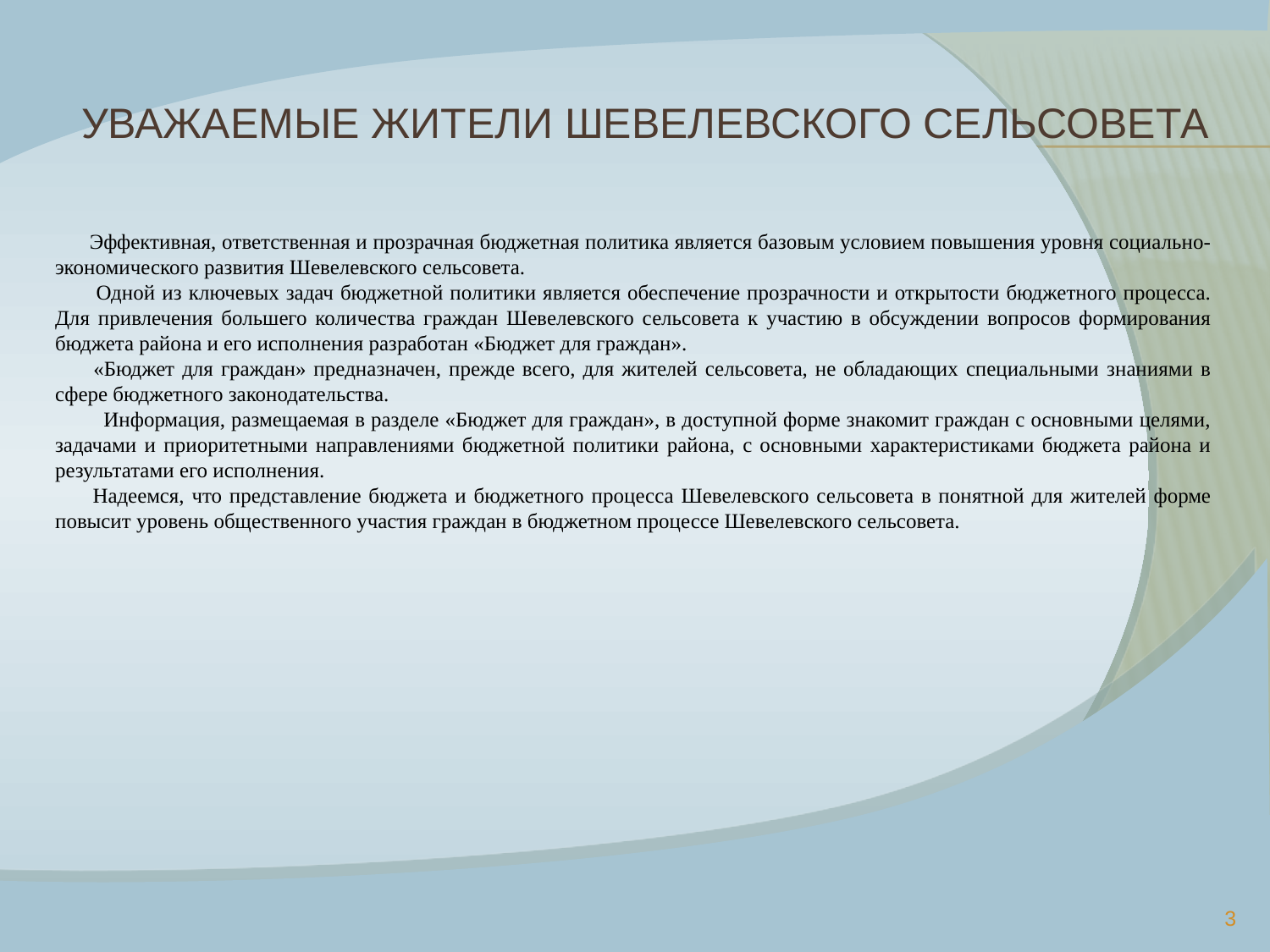

# УВАЖАЕМЫЕ ЖИТЕЛИ ШЕВЕЛЕВСКОГО СЕЛЬСОВЕТА
      Эффективная, ответственная и прозрачная бюджетная политика является базовым условием повышения уровня социально-экономического развития Шевелевского сельсовета.
      Одной из ключевых задач бюджетной политики является обеспечение прозрачности и открытости бюджетного процесса. Для привлечения большего количества граждан Шевелевского сельсовета к участию в обсуждении вопросов формирования бюджета района и его исполнения разработан «Бюджет для граждан».
     «Бюджет для граждан» предназначен, прежде всего, для жителей сельсовета, не обладающих специальными знаниями в сфере бюджетного законодательства.
        Информация, размещаемая в разделе «Бюджет для граждан», в доступной форме знакомит граждан с основными целями, задачами и приоритетными направлениями бюджетной политики района, с основными характеристиками бюджета района и результатами его исполнения.
     Надеемся, что представление бюджета и бюджетного процесса Шевелевского сельсовета в понятной для жителей форме повысит уровень общественного участия граждан в бюджетном процессе Шевелевского сельсовета.

3